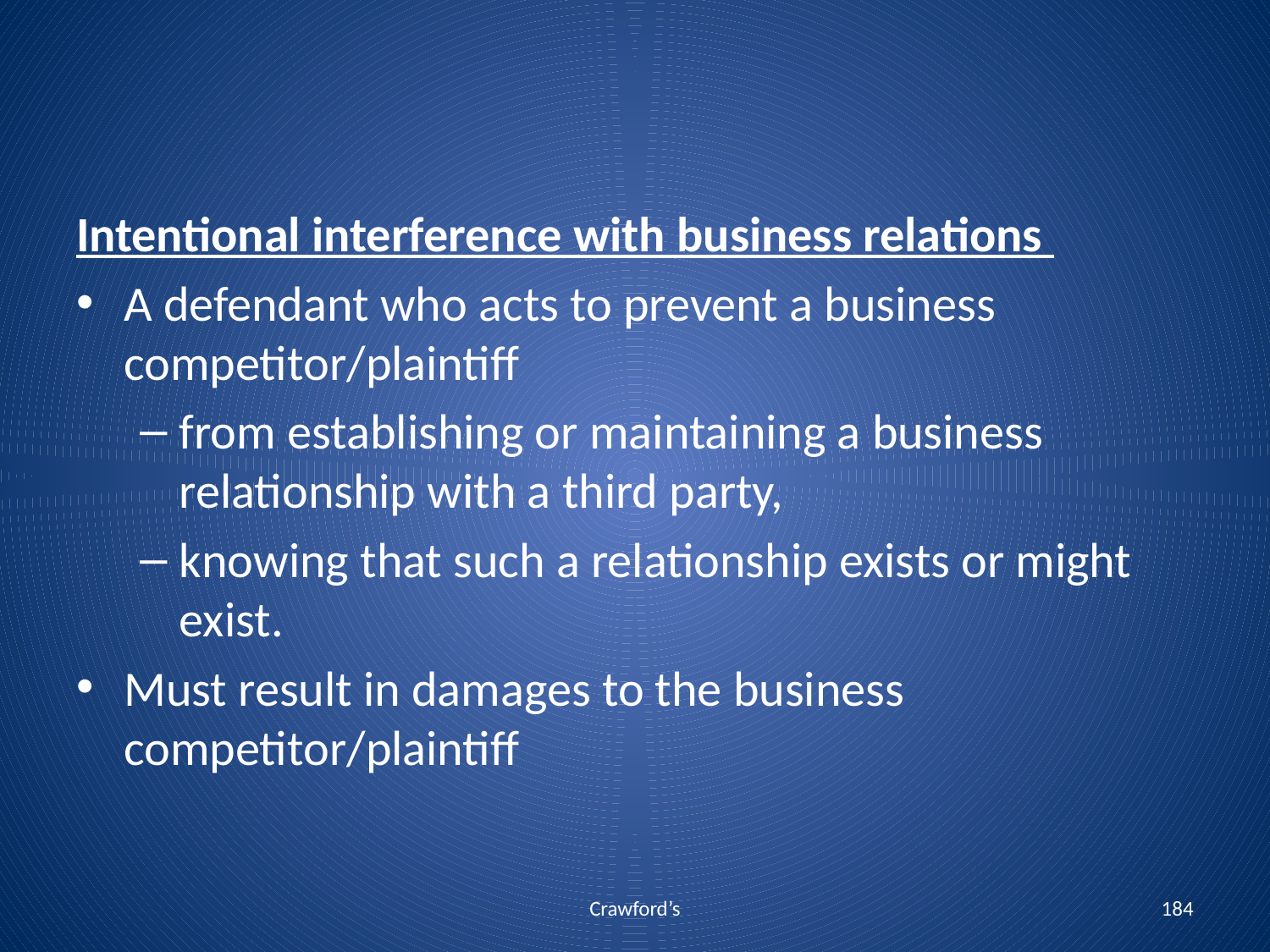

Intentional interference with business relations
A defendant who acts to prevent a business competitor/plaintiff
from establishing or maintaining a business relationship with a third party,
knowing that such a relationship exists or might exist.
Must result in damages to the business competitor/plaintiff
Crawford’s
184